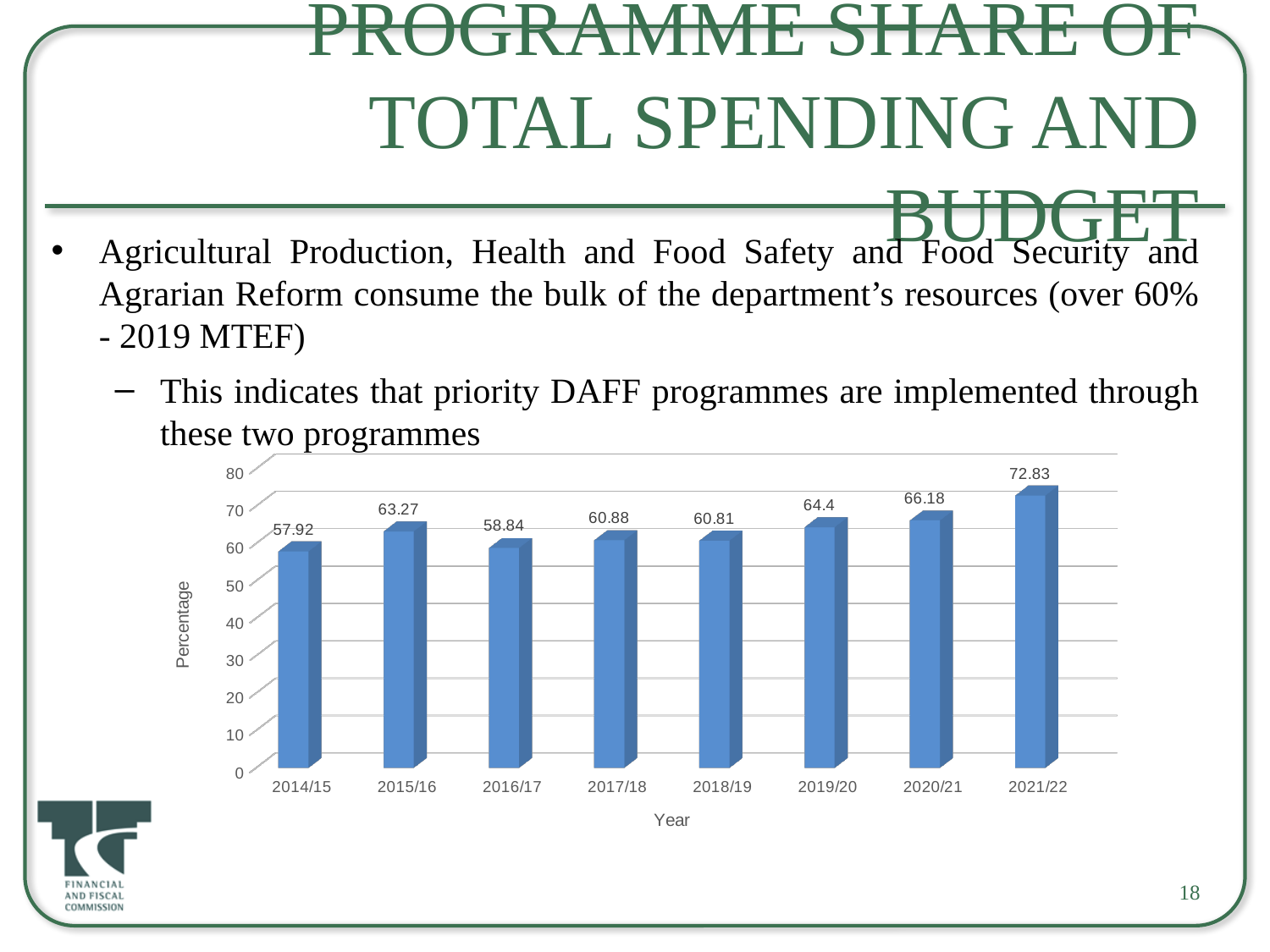

# Programme Share of Total Spending and Budget
Agricultural Production, Health and Food Safety and Food Security and Agrarian Reform consume the bulk of the department’s resources (over 60% - 2019 MTEF)
This indicates that priority DAFF programmes are implemented through these two programmes

[unsupported chart]

18